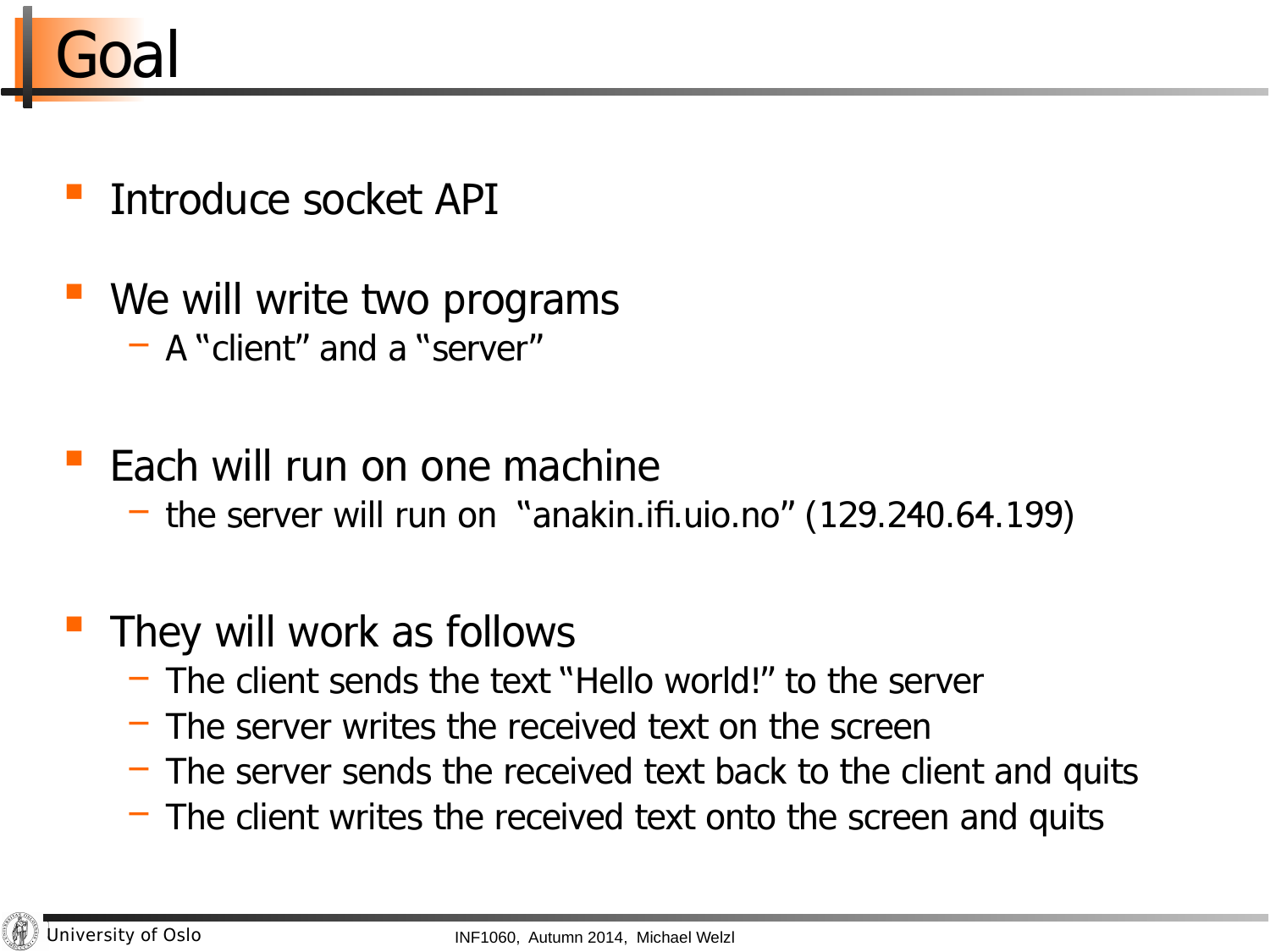

# Goal
Introduce socket API
We will write two programs
A “client” and a “server”

Each will run on one machine
the server will run on  “anakin.ifi.uio.no” (129.240.64.199)

They will work as follows
The client sends the text “Hello world!” to the server
The server writes the received text on the screen
The server sends the received text back to the client and quits
The client writes the received text onto the screen and quits